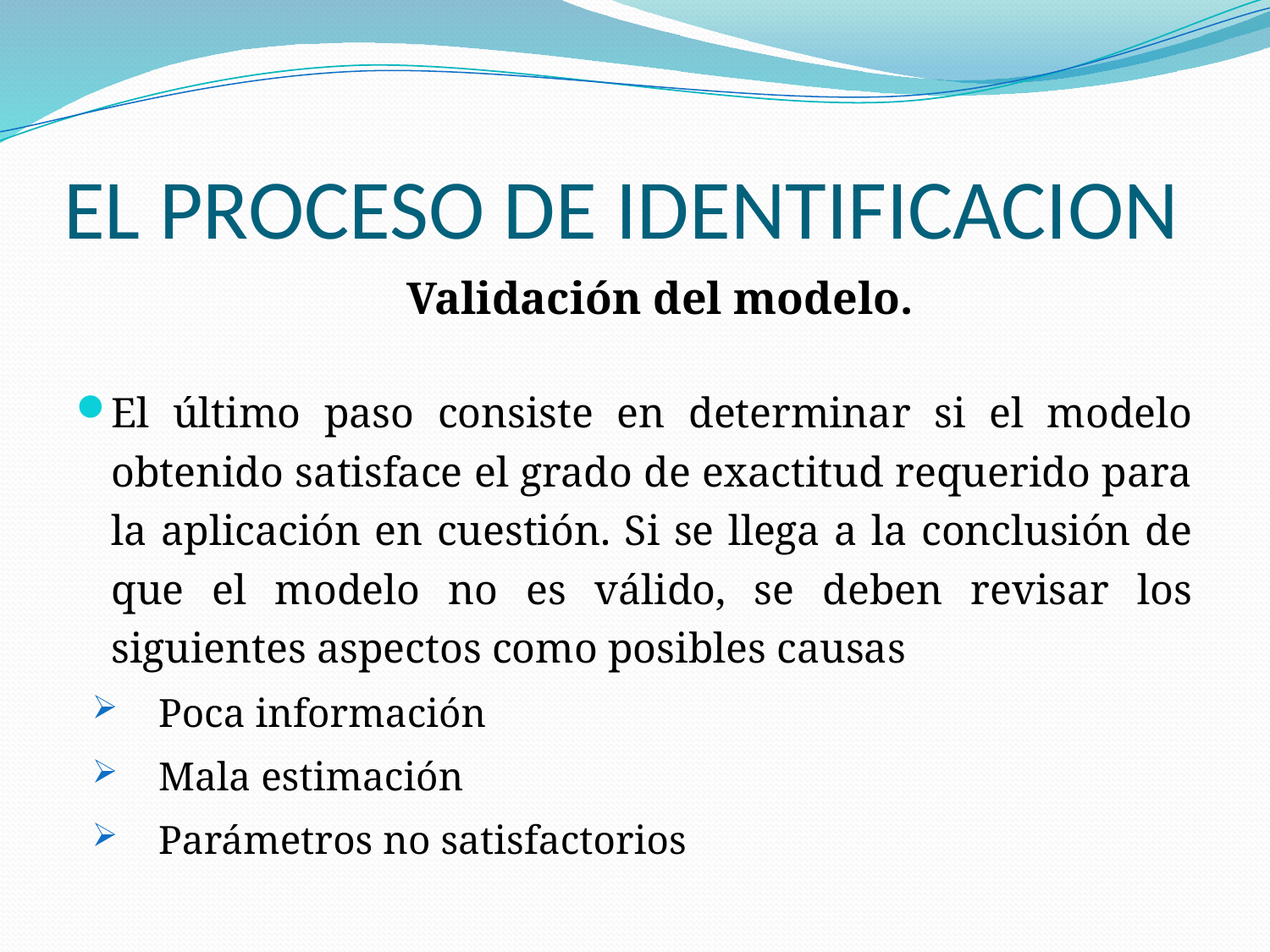

# EL PROCESO DE IDENTIFICACION
Validación del modelo.

El último paso consiste en determinar si el modelo obtenido satisface el grado de exactitud requerido para la aplicación en cuestión. Si se llega a la conclusión de que el modelo no es válido, se deben revisar los siguientes aspectos como posibles causas
Poca información
Mala estimación
Parámetros no satisfactorios